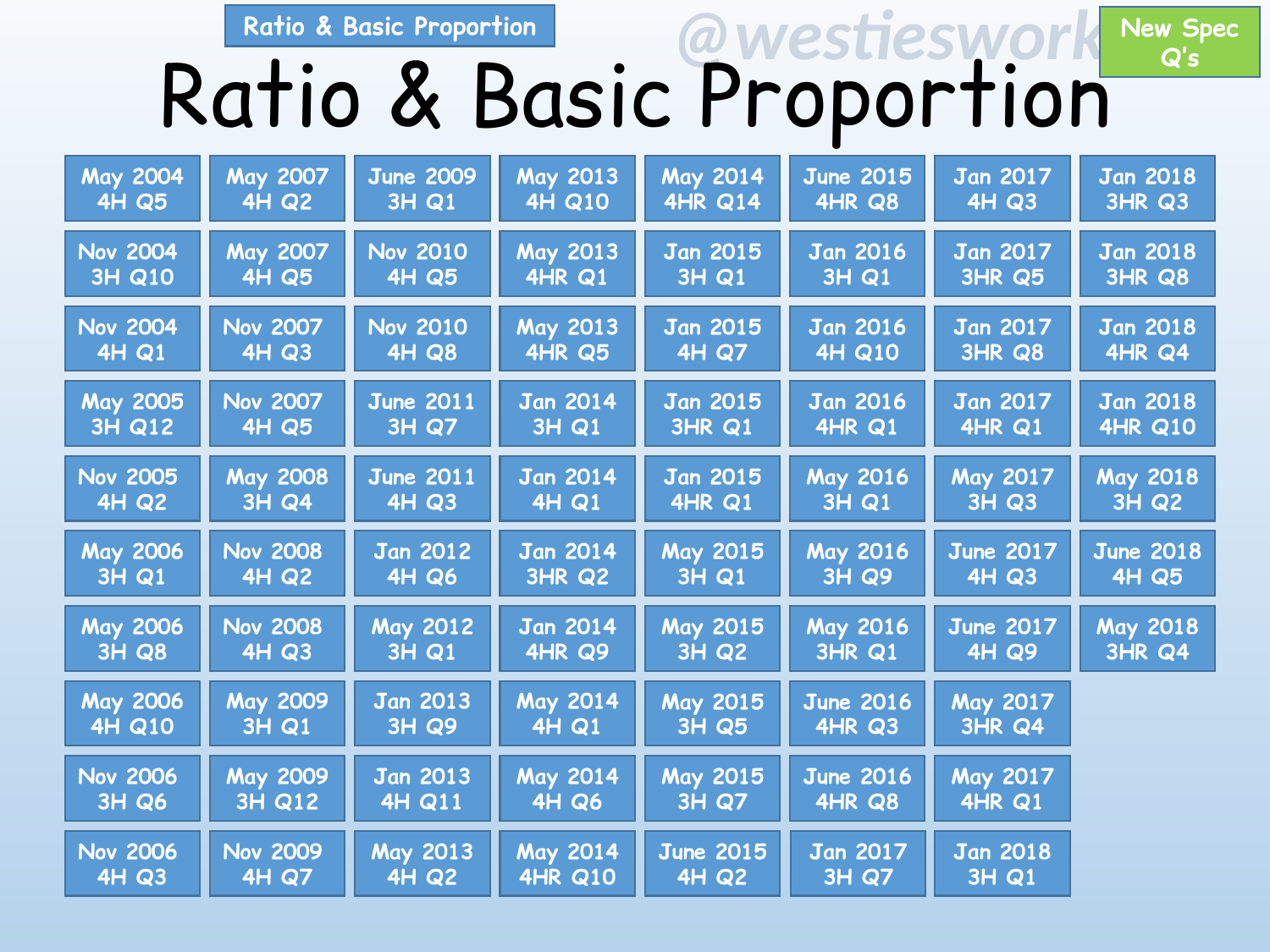

Ratio & Basic Proportion
# Ratio & Basic Proportion
New Spec Q’s
May 2004
4H Q5
May 2007
4H Q2
June 2009
3H Q1
May 2013 4H Q10
May 2014 4HR Q14
June 2015 4HR Q8
Jan 2017 4H Q3
Jan 2018 3HR Q3
May 2007
4H Q5
Nov 2010
4H Q5
May 2013 4HR Q1
Nov 2004
3H Q10
Jan 2015 3H Q1
Jan 2016 3H Q1
Jan 2017 3HR Q5
Jan 2018 3HR Q8
Nov 2004
4H Q1
Nov 2007
4H Q3
Nov 2010
4H Q8
May 2013 4HR Q5
Jan 2015 4H Q7
Jan 2016 4H Q10
Jan 2017 3HR Q8
Jan 2018 4HR Q4
May 2005
3H Q12
Nov 2007
4H Q5
June 2011 3H Q7
Jan 2014 3H Q1
Jan 2015 3HR Q1
Jan 2016 4HR Q1
Jan 2017 4HR Q1
Jan 2018 4HR Q10
Nov 2005
4H Q2
May 2008
3H Q4
June 2011 4H Q3
Jan 2014 4H Q1
Jan 2015 4HR Q1
May 2016 3H Q1
May 2017 3H Q3
May 2018 3H Q2
May 2015 3H Q1
Nov 2008
4H Q2
Jan 2012 4H Q6
Jan 2014 3HR Q2
May 2006
3H Q1
May 2016 3H Q9
June 2017 4H Q3
June 2018 4H Q5
Nov 2008
4H Q3
May 2012 3H Q1
May 2015 3H Q2
May 2016 3HR Q1
June 2017 4H Q9
May 2018 3HR Q4
May 2006
3H Q8
Jan 2014 4HR Q9
Jan 2013 3H Q9
May 2006
4H Q10
May 2009
3H Q1
May 2014 4H Q1
May 2015 3H Q5
June 2016 4HR Q3
May 2017 3HR Q4
Nov 2006
3H Q6
May 2009
3H Q12
Jan 2013 4H Q11
May 2014 4H Q6
May 2015 3H Q7
June 2016 4HR Q8
May 2017 4HR Q1
Nov 2009
4H Q7
May 2013 4H Q2
May 2014 4HR Q10
Nov 2006
4H Q3
June 2015 4H Q2
Jan 2017 3H Q7
Jan 2018 3H Q1